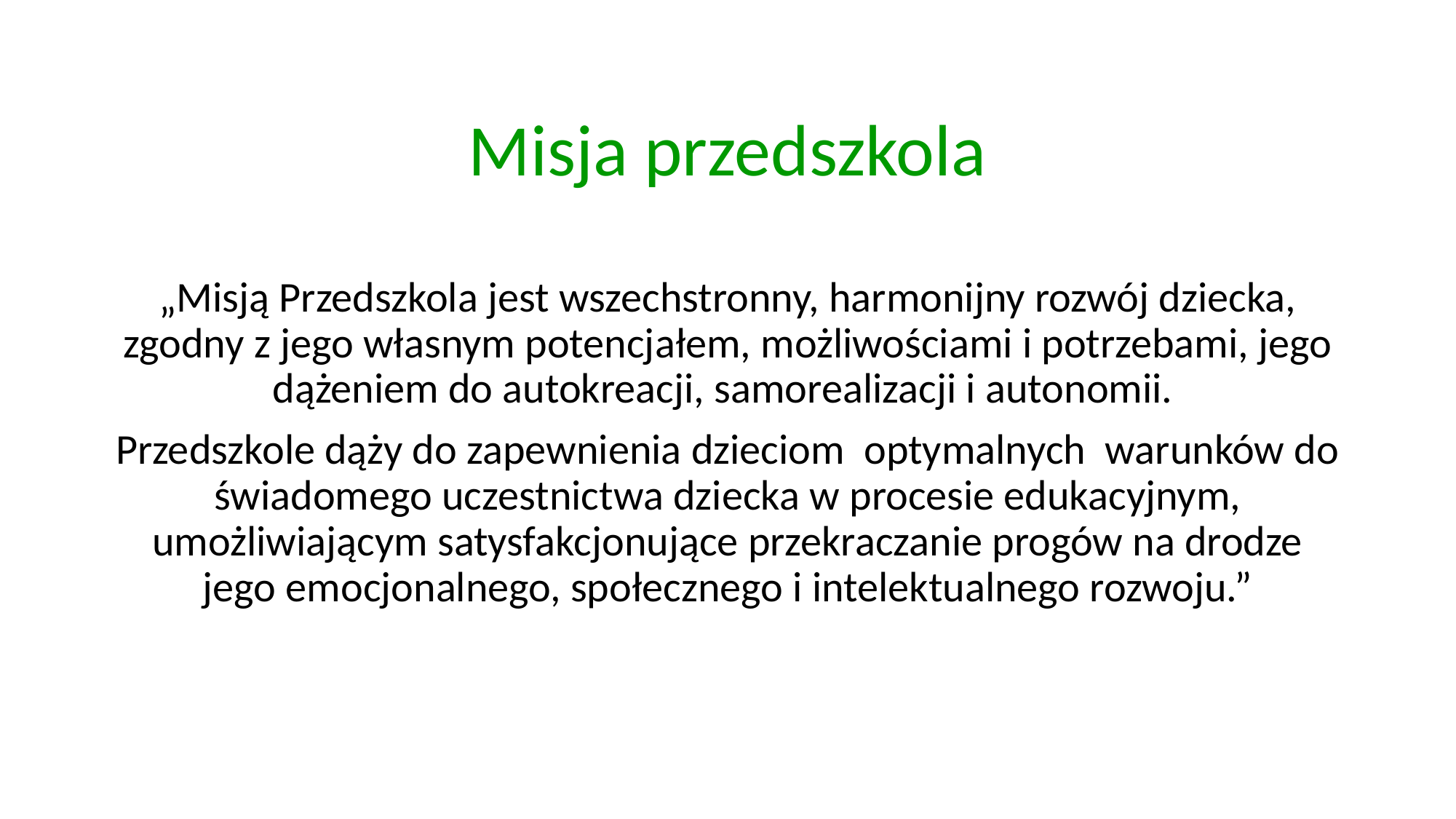

# Misja przedszkola
„Misją Przedszkola jest wszechstronny, harmonijny rozwój dziecka, zgodny z jego własnym potencjałem, możliwościami i potrzebami, jego dążeniem do autokreacji, samorealizacji i autonomii.
Przedszkole dąży do zapewnienia dzieciom  optymalnych  warunków do świadomego uczestnictwa dziecka w procesie edukacyjnym, umożliwiającym satysfakcjonujące przekraczanie progów na drodze jego emocjonalnego, społecznego i intelektualnego rozwoju.”